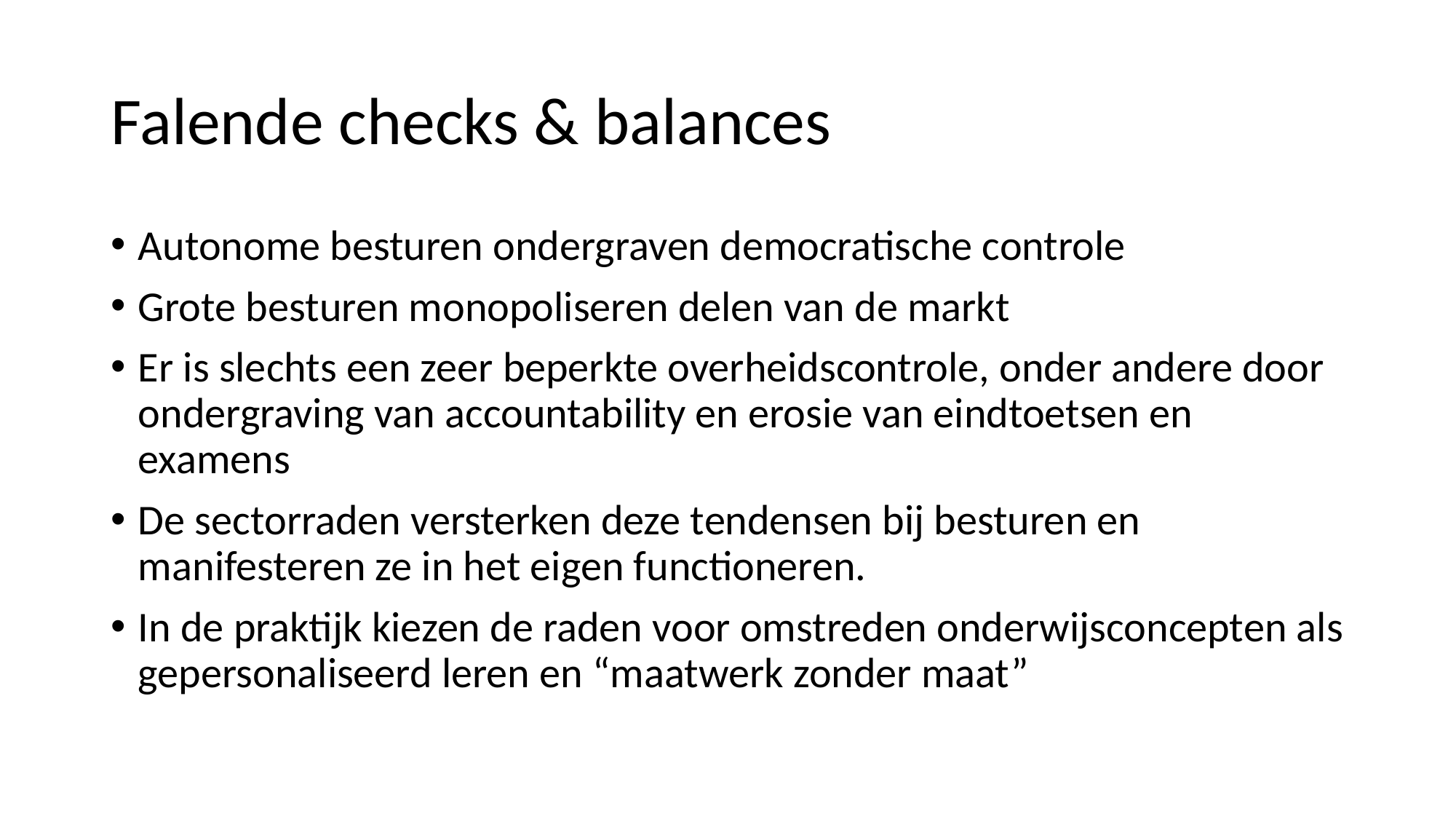

# Falende checks & balances
Autonome besturen ondergraven democratische controle
Grote besturen monopoliseren delen van de markt
Er is slechts een zeer beperkte overheidscontrole, onder andere door ondergraving van accountability en erosie van eindtoetsen en examens
De sectorraden versterken deze tendensen bij besturen en manifesteren ze in het eigen functioneren.
In de praktijk kiezen de raden voor omstreden onderwijsconcepten als gepersonaliseerd leren en “maatwerk zonder maat”